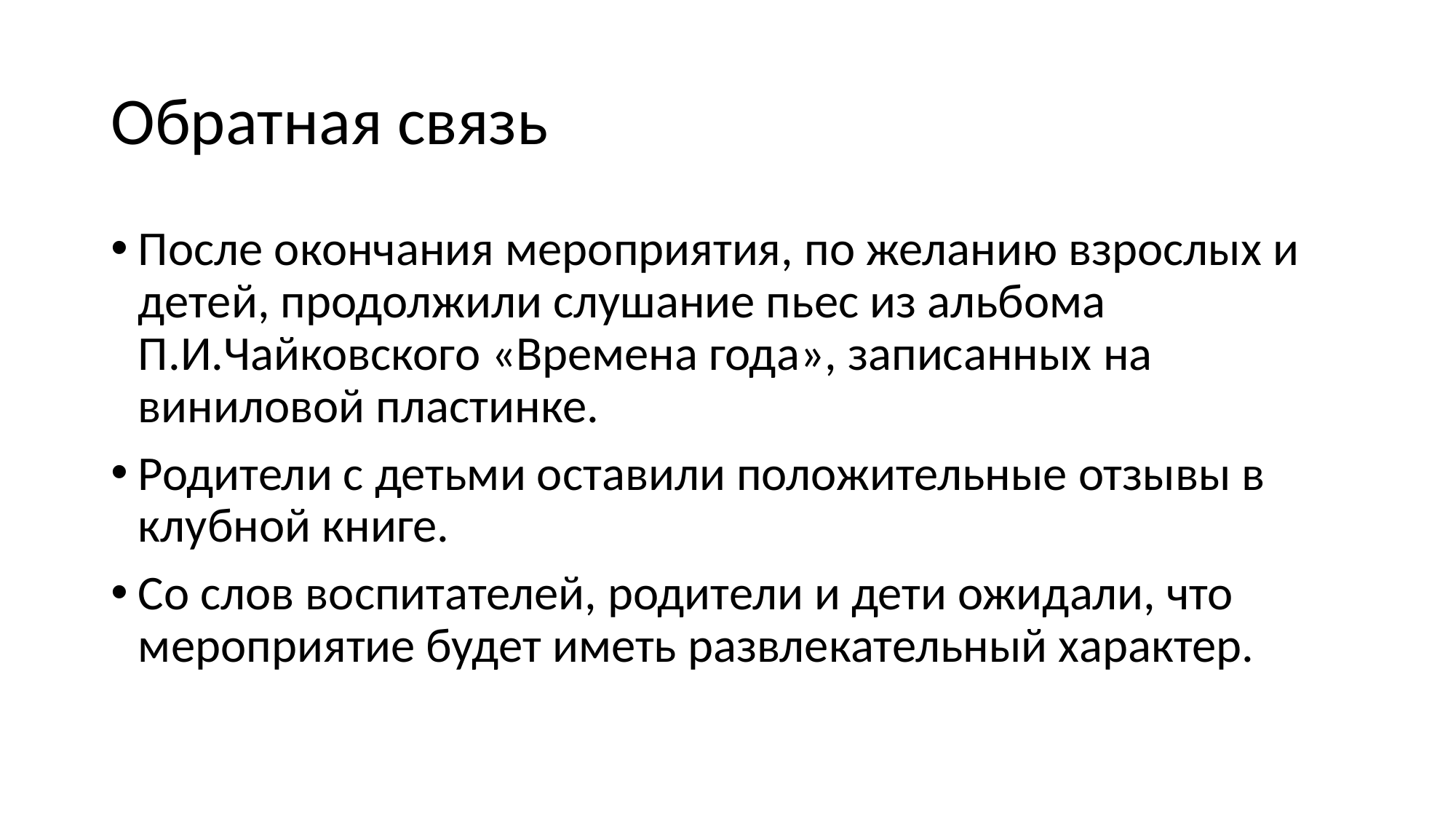

# Обратная связь
После окончания мероприятия, по желанию взрослых и детей, продолжили слушание пьес из альбома П.И.Чайковского «Времена года», записанных на виниловой пластинке.
Родители с детьми оставили положительные отзывы в клубной книге.
Со слов воспитателей, родители и дети ожидали, что мероприятие будет иметь развлекательный характер.